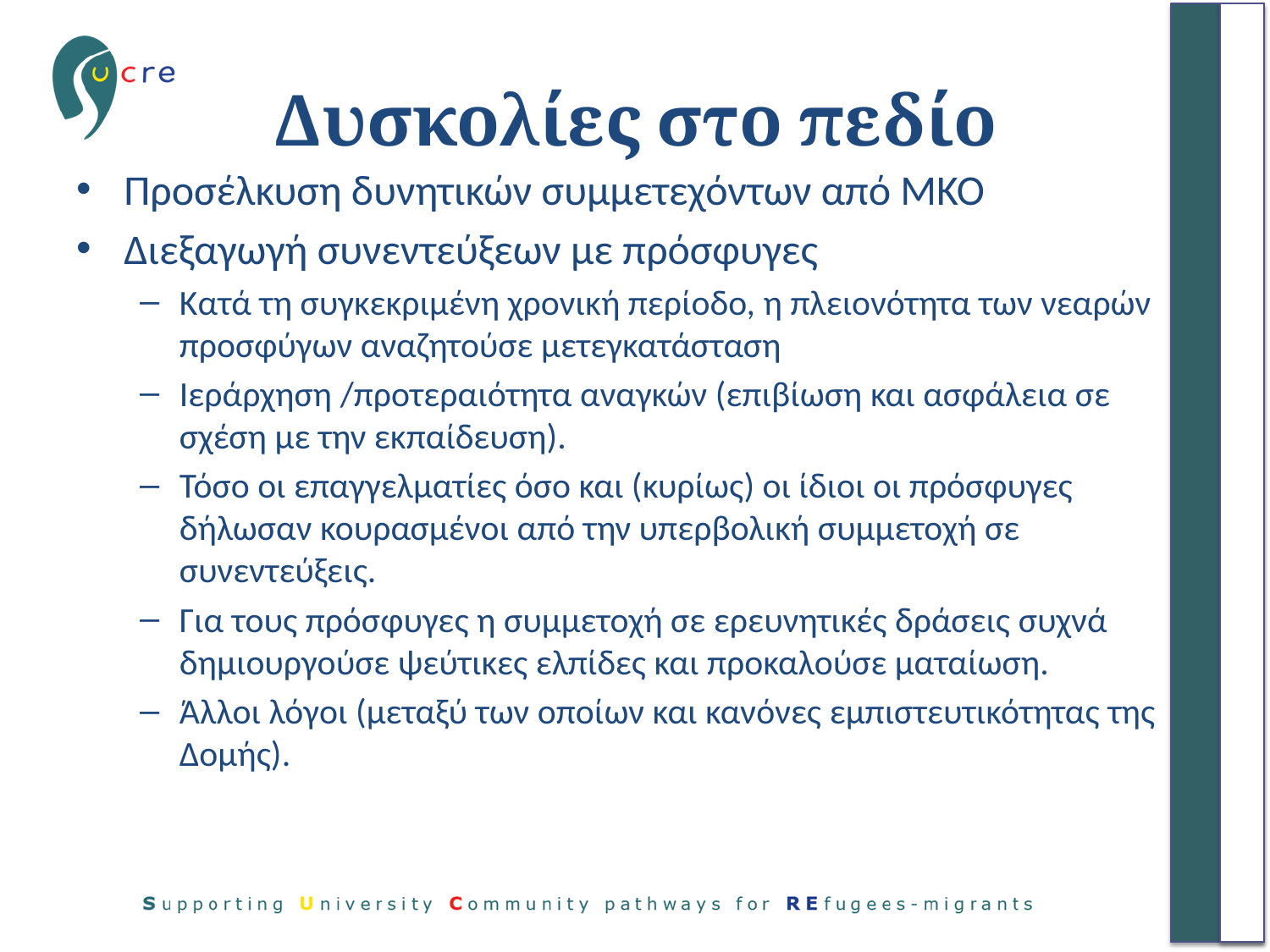

# Δυσκολίες στο πεδίο
Προσέλκυση δυνητικών συμμετεχόντων από ΜΚΟ
Διεξαγωγή συνεντεύξεων με πρόσφυγες
Κατά τη συγκεκριμένη χρονική περίοδο, η πλειονότητα των νεαρών προσφύγων αναζητούσε μετεγκατάσταση
Ιεράρχηση /προτεραιότητα αναγκών (επιβίωση και ασφάλεια σε σχέση με την εκπαίδευση).
Τόσο οι επαγγελματίες όσο και (κυρίως) οι ίδιοι οι πρόσφυγες δήλωσαν κουρασμένοι από την υπερβολική συμμετοχή σε συνεντεύξεις.
Για τους πρόσφυγες η συμμετοχή σε ερευνητικές δράσεις συχνά δημιουργούσε ψεύτικες ελπίδες και προκαλούσε ματαίωση.
Άλλοι λόγοι (μεταξύ των οποίων και κανόνες εμπιστευτικότητας της Δομής).